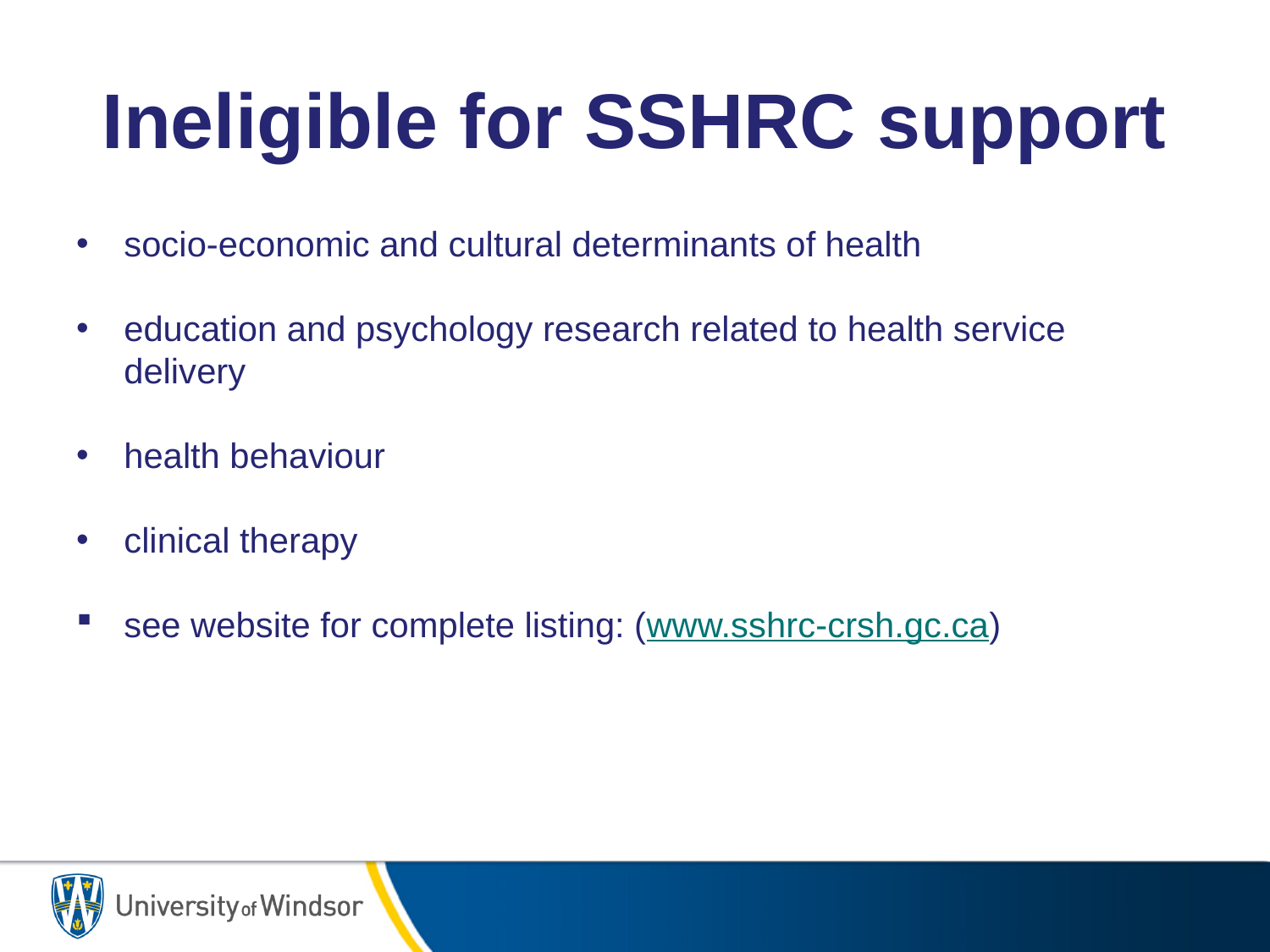

# Ineligible for SSHRC support

socio-economic and cultural determinants of health

education and psychology research related to health service delivery

health behaviour

clinical therapy

see website for complete listing: (www.sshrc-crsh.gc.ca)